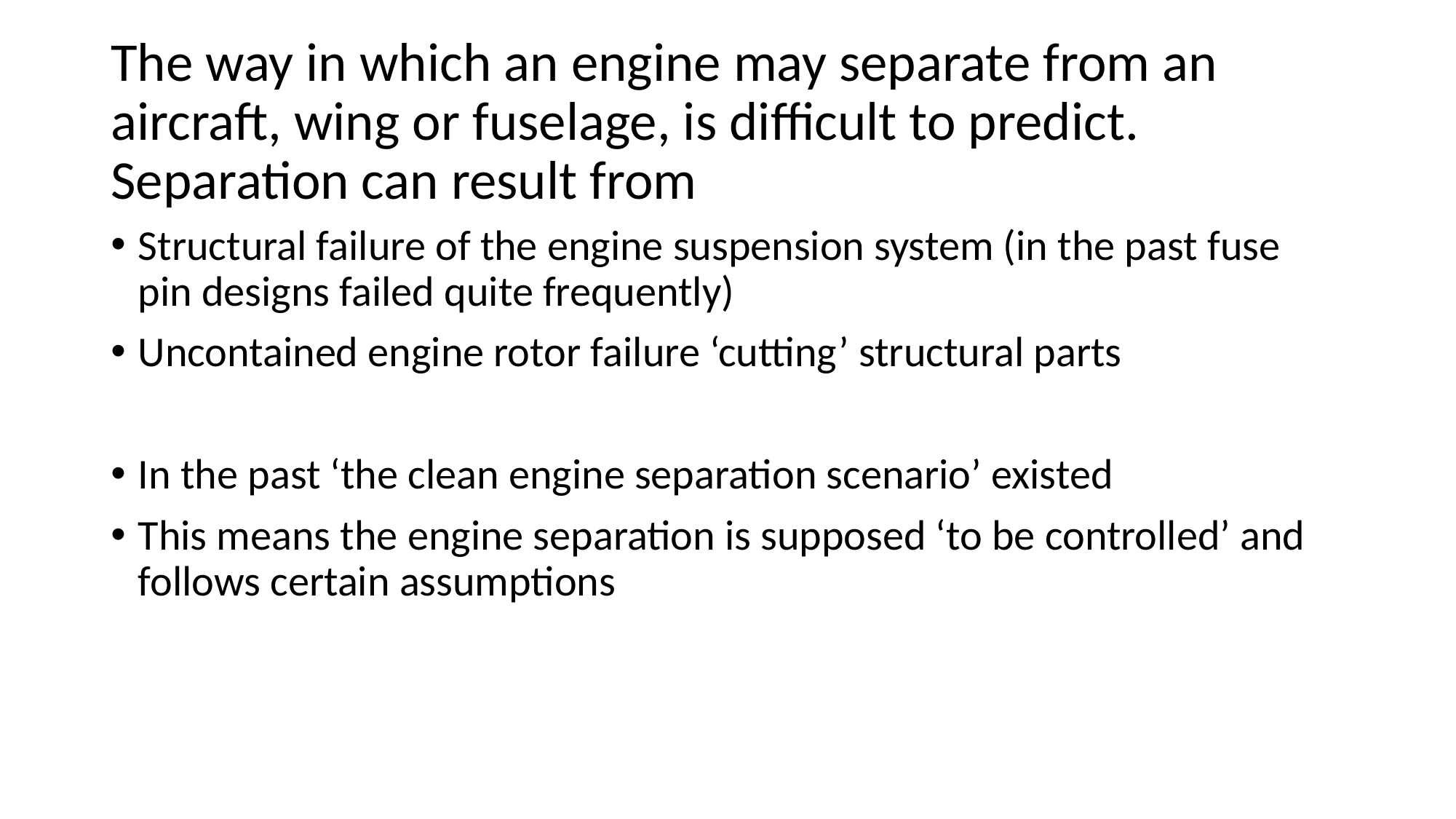

# The way in which an engine may separate from an aircraft, wing or fuselage, is difficult to predict. Separation can result from
Structural failure of the engine suspension system (in the past fuse pin designs failed quite frequently)
Uncontained engine rotor failure ‘cutting’ structural parts

In the past ‘the clean engine separation scenario’ existed
This means the engine separation is supposed ‘to be controlled’ and follows certain assumptions